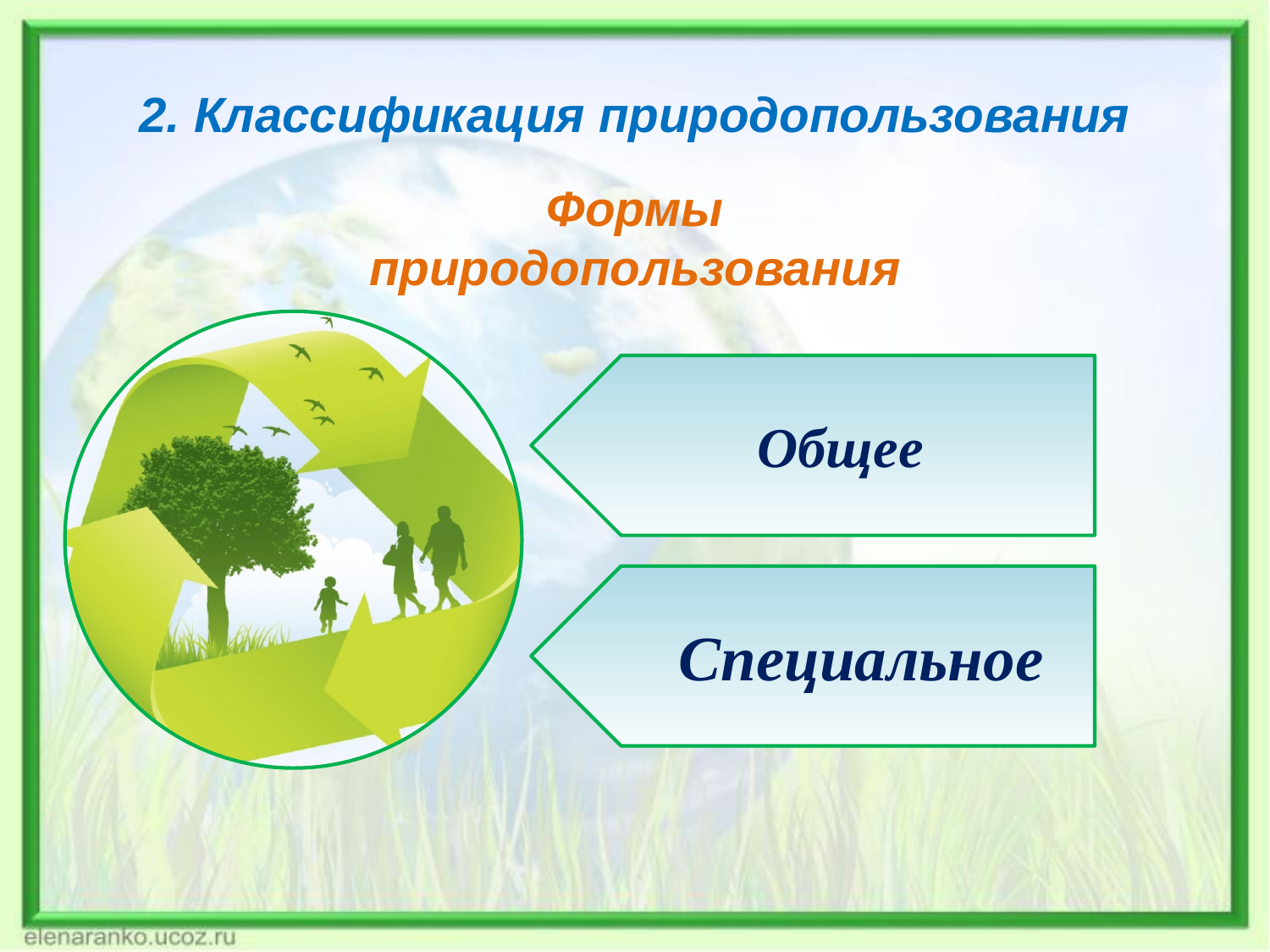

2. Классификация природопользования
Формы
природопользования

Общее

Специальное